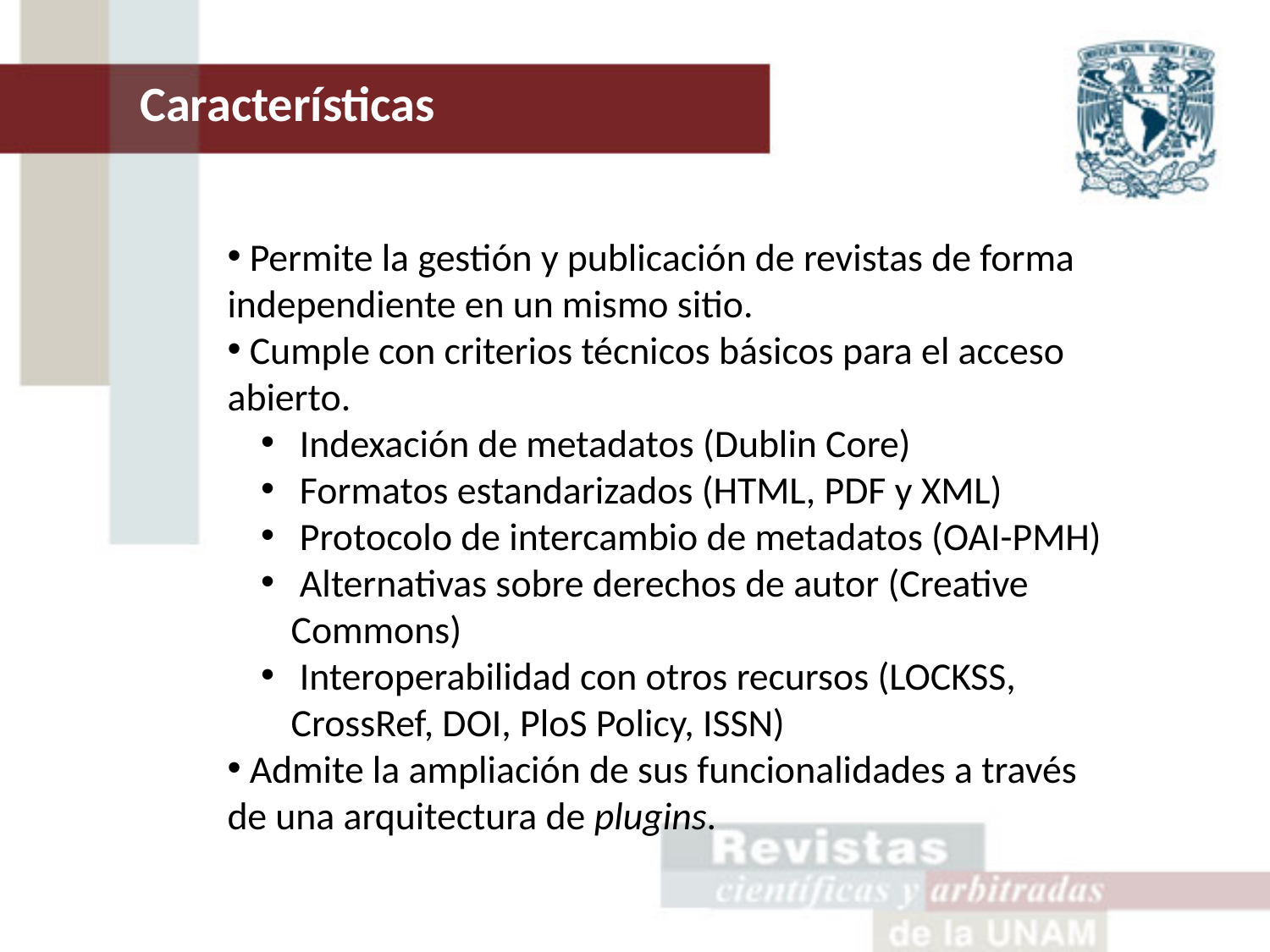

Características

 Permite la gestión y publicación de revistas de forma independiente en un mismo sitio.
 Cumple con criterios técnicos básicos para el acceso abierto.
 Indexación de metadatos (Dublin Core)
 Formatos estandarizados (HTML, PDF y XML)
 Protocolo de intercambio de metadatos (OAI-PMH)
 Alternativas sobre derechos de autor (Creative Commons)
 Interoperabilidad con otros recursos (LOCKSS, CrossRef, DOI, PloS Policy, ISSN)
 Admite la ampliación de sus funcionalidades a través de una arquitectura de plugins.